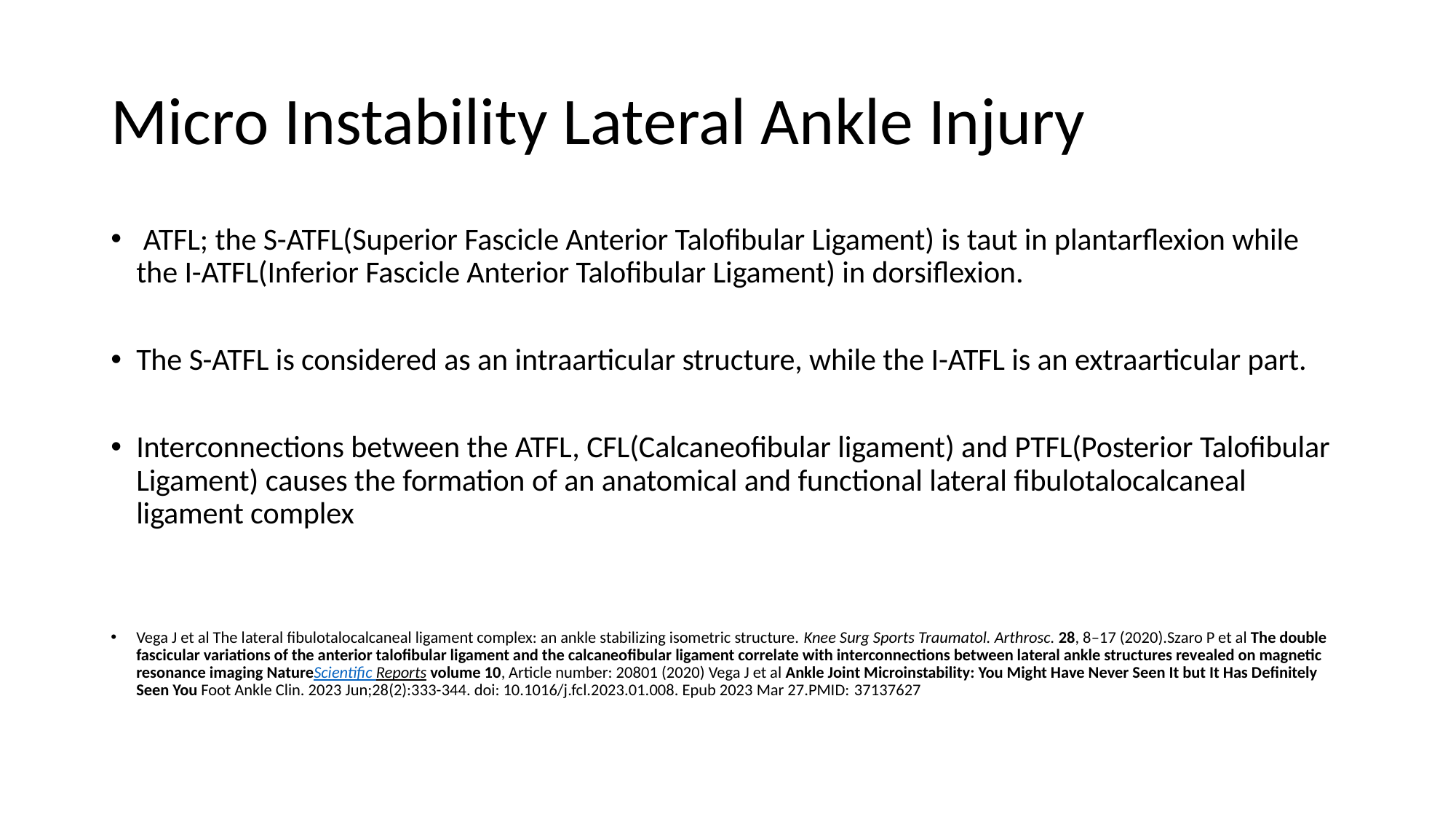

# Micro Instability Lateral Ankle Injury
 ATFL; the S-ATFL(Superior Fascicle Anterior Talofibular Ligament) is taut in plantarflexion while the I-ATFL(Inferior Fascicle Anterior Talofibular Ligament) in dorsiflexion.

The S-ATFL is considered as an intraarticular structure, while the I-ATFL is an extraarticular part.

Interconnections between the ATFL, CFL(Calcaneofibular ligament) and PTFL(Posterior Talofibular Ligament) causes the formation of an anatomical and functional lateral fibulotalocalcaneal ligament complex

Vega J et al The lateral fibulotalocalcaneal ligament complex: an ankle stabilizing isometric structure. Knee Surg Sports Traumatol. Arthrosc. 28, 8–17 (2020).Szaro P et al The double fascicular variations of the anterior talofibular ligament and the calcaneofibular ligament correlate with interconnections between lateral ankle structures revealed on magnetic resonance imaging NatureScientific Reports volume 10, Article number: 20801 (2020) Vega J et al Ankle Joint Microinstability: You Might Have Never Seen It but It Has Definitely Seen You Foot Ankle Clin. 2023 Jun;28(2):333-344. doi: 10.1016/j.fcl.2023.01.008. Epub 2023 Mar 27.PMID: 37137627